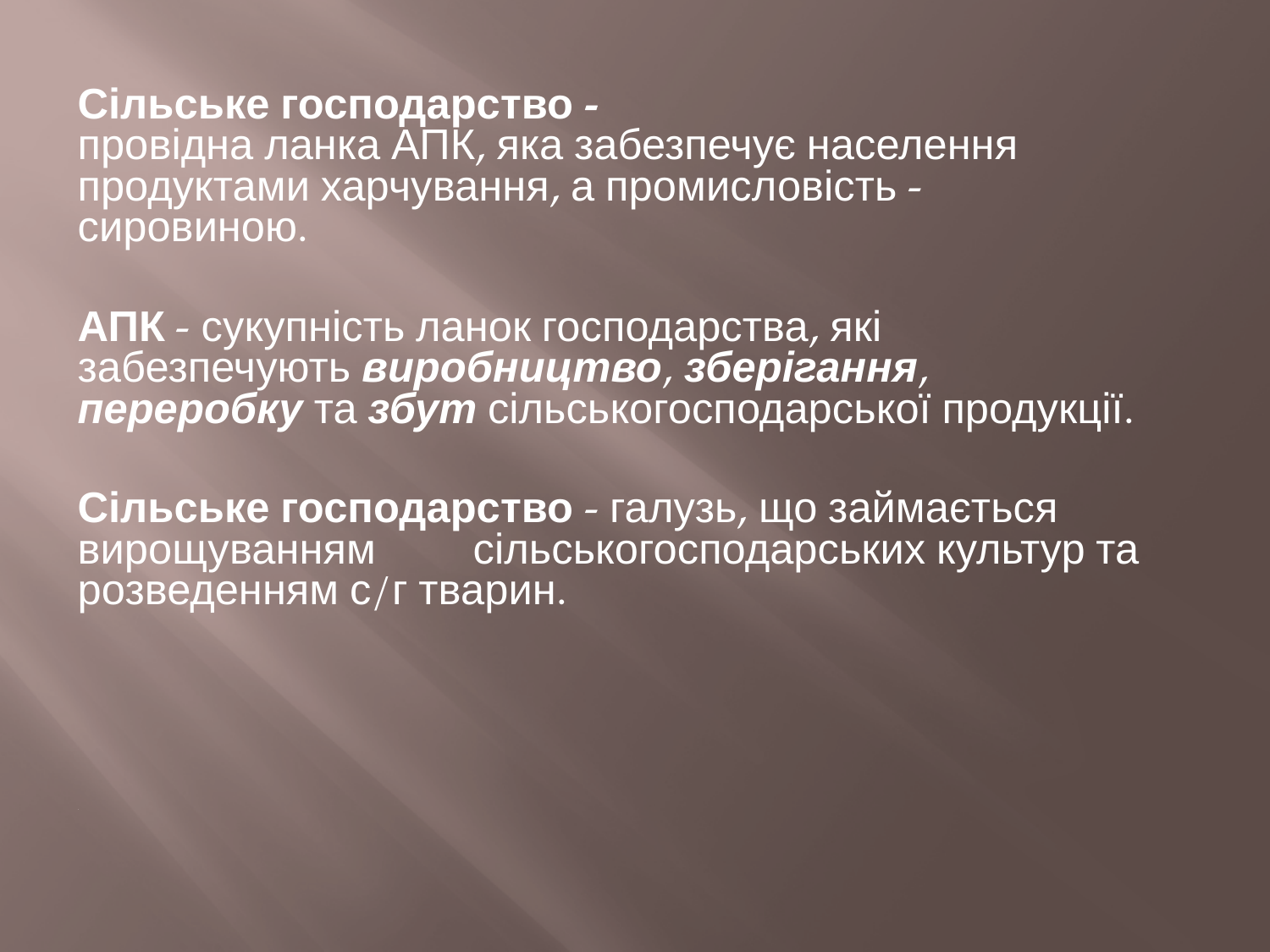

Сільське господарство -                                           провідна ланка АПК, яка забезпечує населення продуктами харчування, а промисловість - сировиною.

АПК - сукупність ланок господарства, які забезпечують виробництво, зберігання, переробку та збут сільськогосподарської продукції.

Сільське господарство - галузь, що займається вирощуванням         сільськогосподарських культур та розведенням с/г тварин.

.